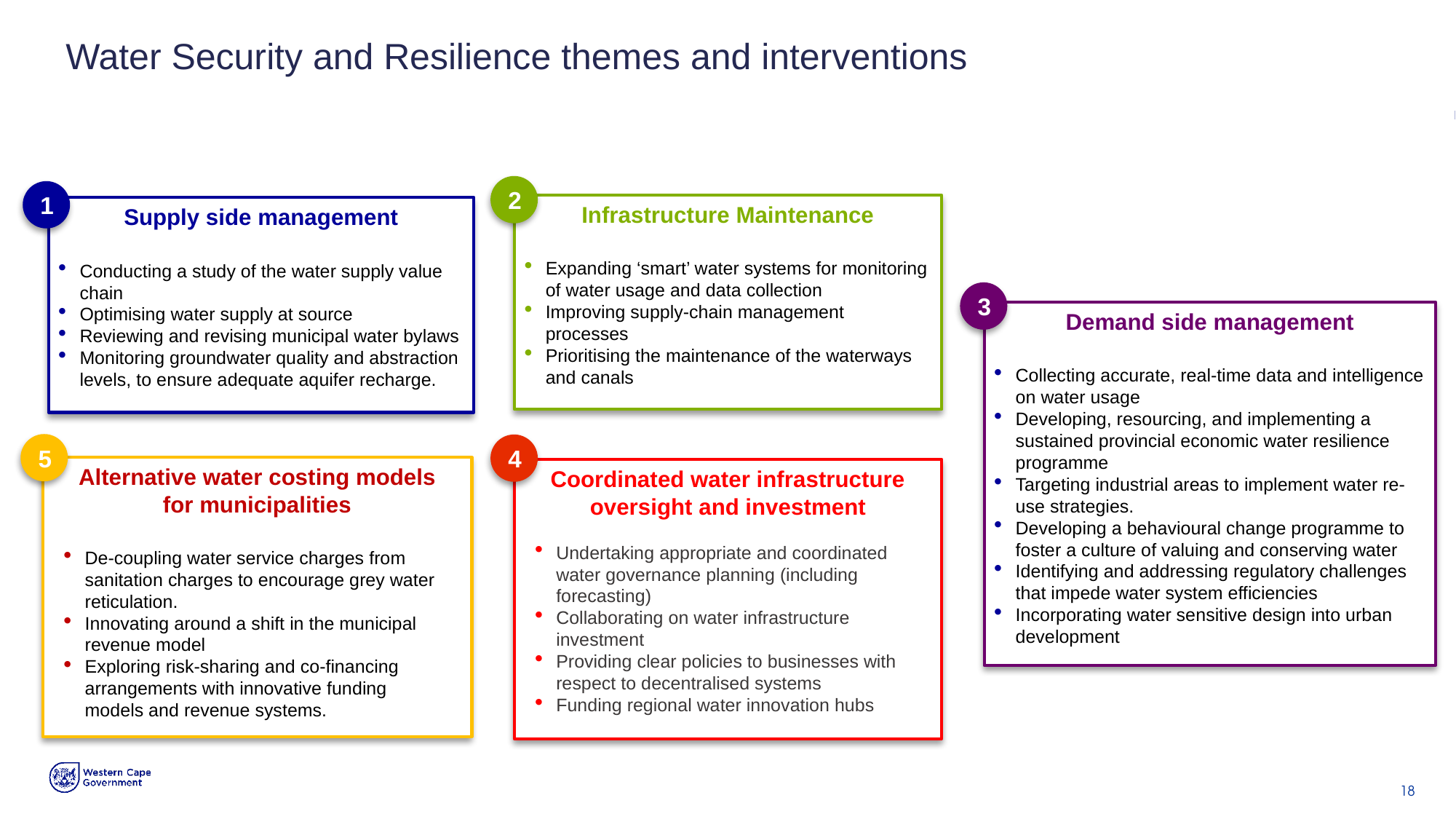

# Water Security and Resilience themes and interventions

2
Infrastructure Maintenance

Expanding ‘smart’ water systems for monitoring of water usage and data collection
Improving supply-chain management processes
Prioritising the maintenance of the waterways and canals
1
Supply side management

Conducting a study of the water supply value chain
Optimising water supply at source
Reviewing and revising municipal water bylaws
Monitoring groundwater quality and abstraction levels, to ensure adequate aquifer recharge.
3
Demand side management

Collecting accurate, real-time data and intelligence on water usage
Developing, resourcing, and implementing a sustained provincial economic water resilience programme
Targeting industrial areas to implement water re-use strategies.
Developing a behavioural change programme to foster a culture of valuing and conserving water
Identifying and addressing regulatory challenges that impede water system efficiencies
Incorporating water sensitive design into urban development
5
Alternative water costing models for municipalities

De-coupling water service charges from sanitation charges to encourage grey water reticulation.
Innovating around a shift in the municipal revenue model
Exploring risk-sharing and co-financing arrangements with innovative funding models and revenue systems.
4
Coordinated water infrastructure oversight and investment

Undertaking appropriate and coordinated water governance planning (including forecasting)
Collaborating on water infrastructure investment
Providing clear policies to businesses with respect to decentralised systems
Funding regional water innovation hubs

18